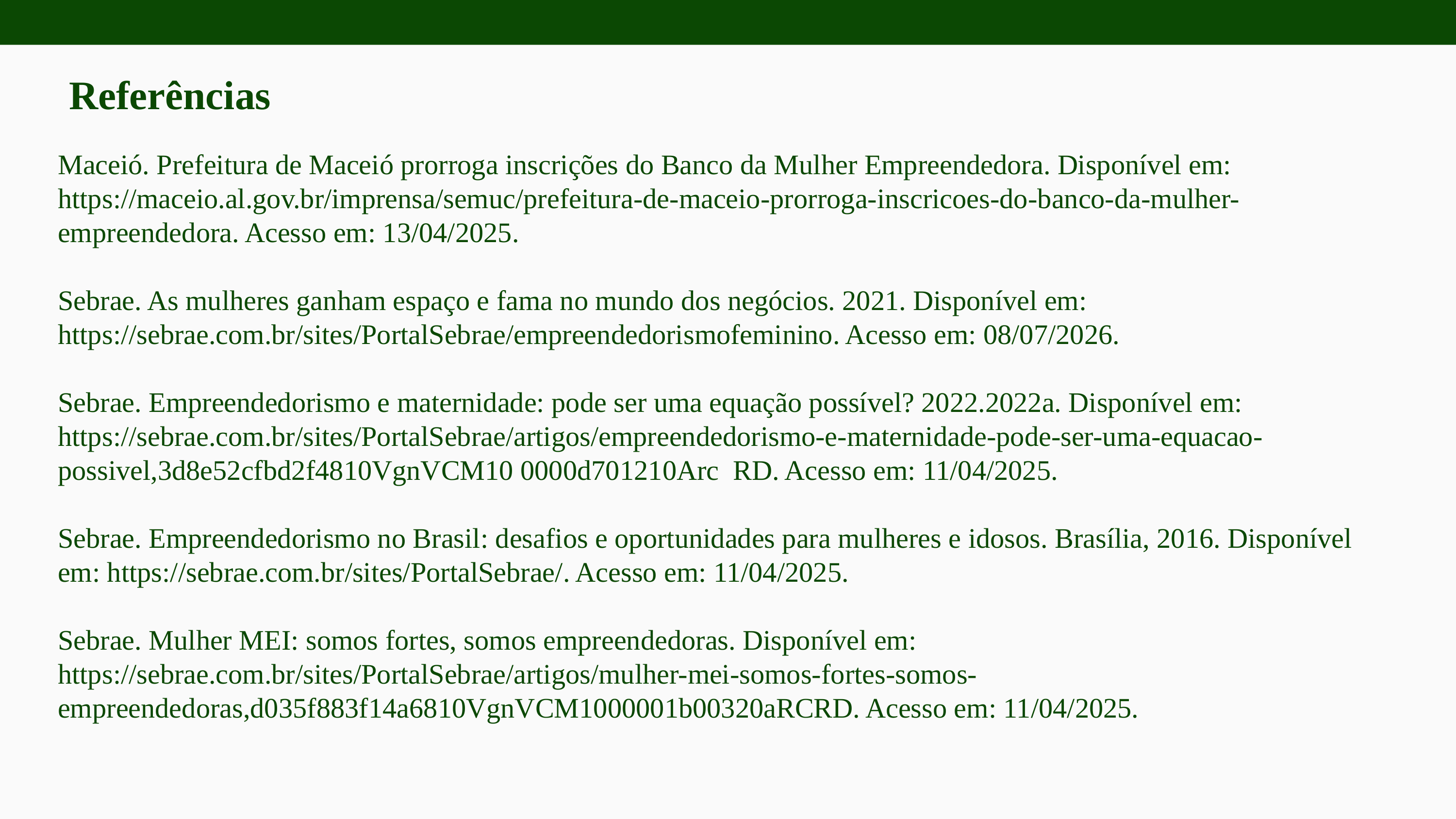

Referências
Maceió. Prefeitura de Maceió prorroga inscrições do Banco da Mulher Empreendedora. Disponível em: https://maceio.al.gov.br/imprensa/semuc/prefeitura-de-maceio-prorroga-inscricoes-do-banco-da-mulher-empreendedora. Acesso em: 13/04/2025.

Sebrae. As mulheres ganham espaço e fama no mundo dos negócios. 2021. Disponível em: https://sebrae.com.br/sites/PortalSebrae/empreendedorismofeminino. Acesso em: 08/07/2026.

Sebrae. Empreendedorismo e maternidade: pode ser uma equação possível? 2022.2022a. Disponível em: https://sebrae.com.br/sites/PortalSebrae/artigos/empreendedorismo-e-maternidade-pode-ser-uma-equacao-possivel,3d8e52cfbd2f4810VgnVCM10 0000d701210Arc  RD. Acesso em: 11/04/2025.

Sebrae. Empreendedorismo no Brasil: desafios e oportunidades para mulheres e idosos. Brasília, 2016. Disponível em: https://sebrae.com.br/sites/PortalSebrae/. Acesso em: 11/04/2025.

Sebrae. Mulher MEI: somos fortes, somos empreendedoras. Disponível em: https://sebrae.com.br/sites/PortalSebrae/artigos/mulher-mei-somos-fortes-somos-empreendedoras,d035f883f14a6810VgnVCM1000001b00320aRCRD. Acesso em: 11/04/2025.